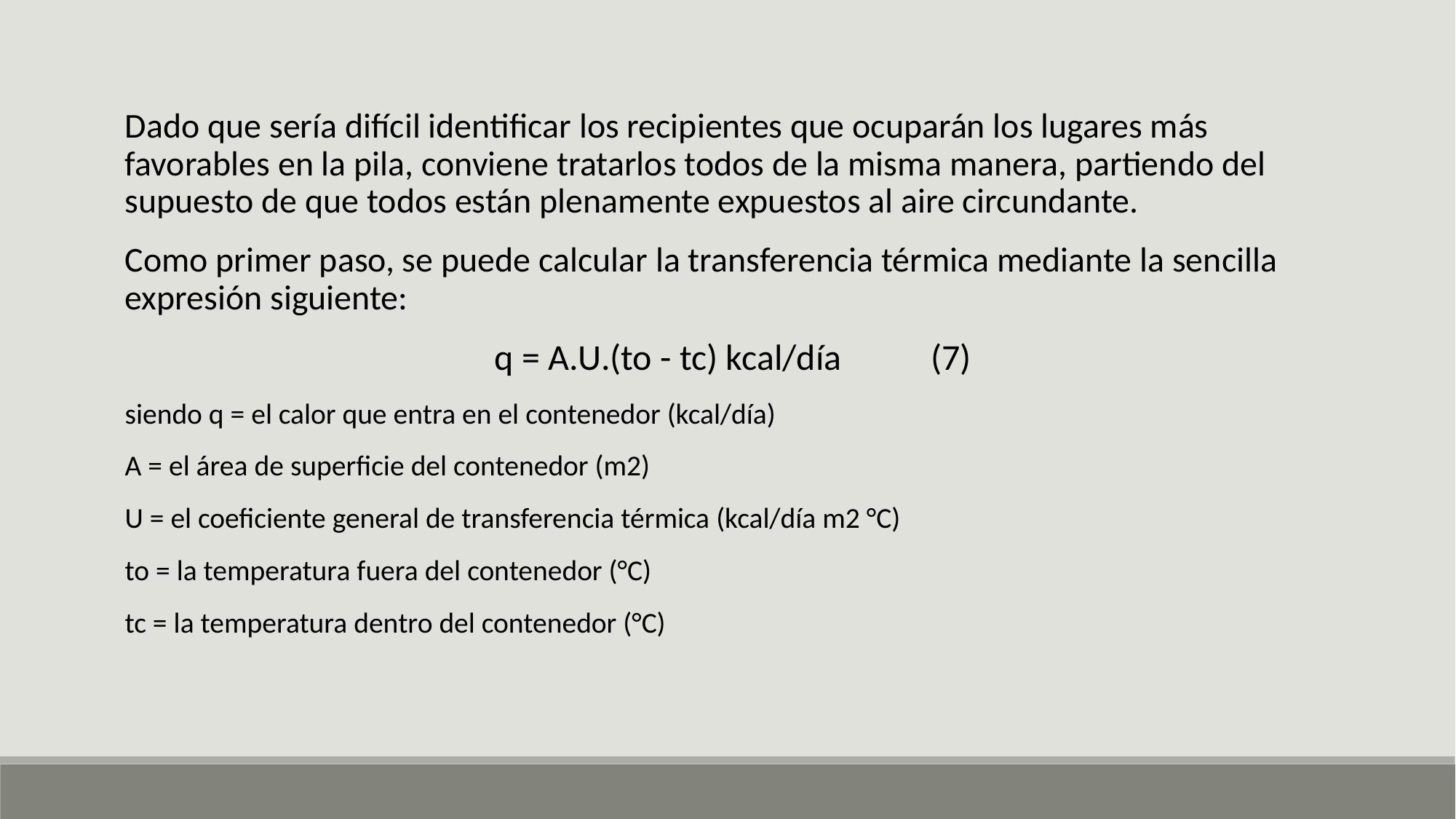

Dado que sería difícil identificar los recipientes que ocuparán los lugares más favorables en la pila, conviene tratarlos todos de la misma manera, partiendo del supuesto de que todos están plenamente expuestos al aire circundante.
Como primer paso, se puede calcular la transferencia térmica mediante la sencilla expresión siguiente:
q = A.U.(to - tc) kcal/día	(7)
siendo q = el calor que entra en el contenedor (kcal/día)
A = el área de superficie del contenedor (m2)
U = el coeficiente general de transferencia térmica (kcal/día m2 °C)
to = la temperatura fuera del contenedor (°C)
tc = la temperatura dentro del contenedor (°C)